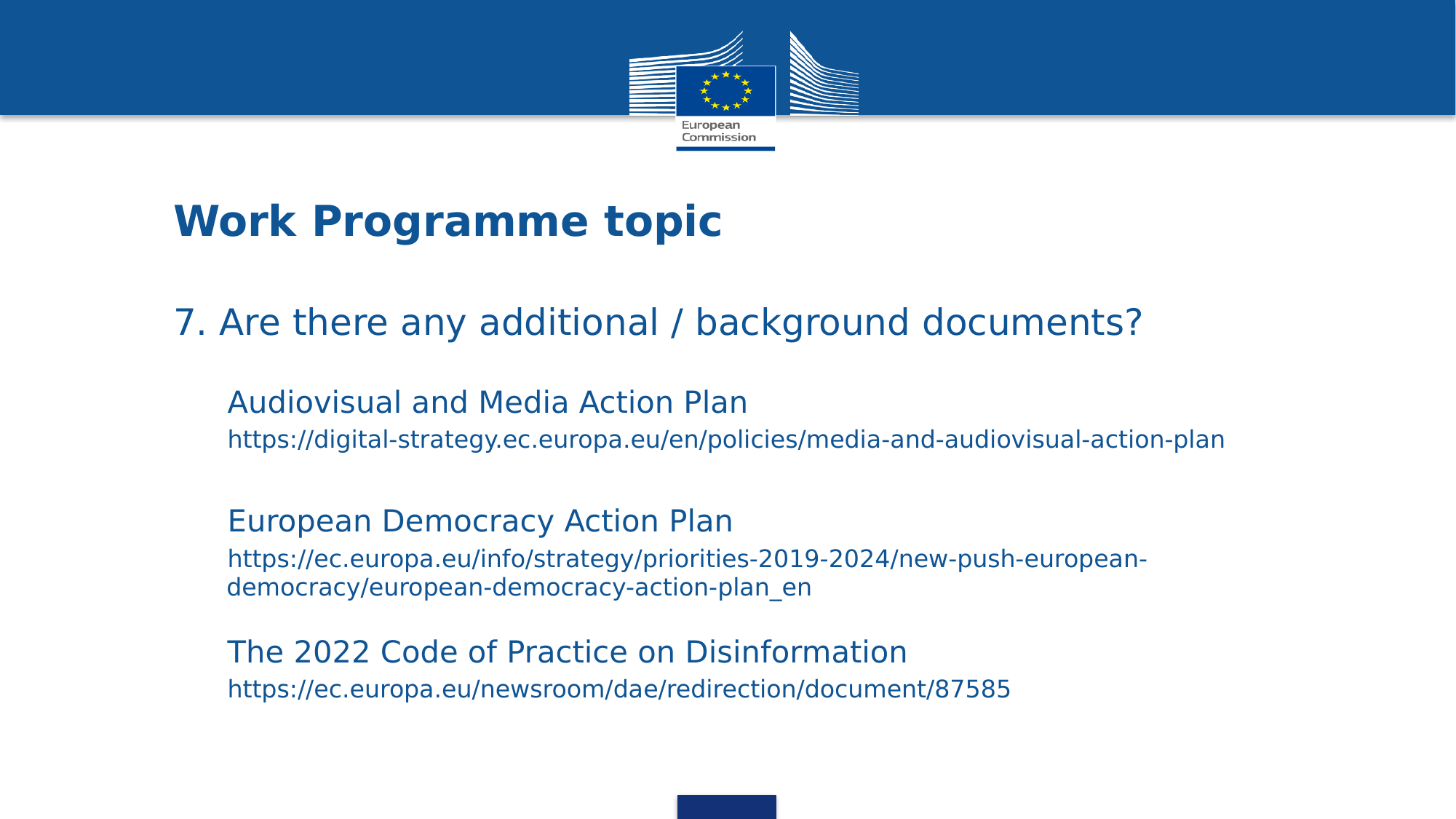

# Work Programme topic
7. Are there any additional / background documents?

Audiovisual and Media Action Plan
https://digital-strategy.ec.europa.eu/en/policies/media-and-audiovisual-action-plan

European Democracy Action Plan
https://ec.europa.eu/info/strategy/priorities-2019-2024/new-push-european-democracy/european-democracy-action-plan_en

The 2022 Code of Practice on Disinformation
https://ec.europa.eu/newsroom/dae/redirection/document/87585